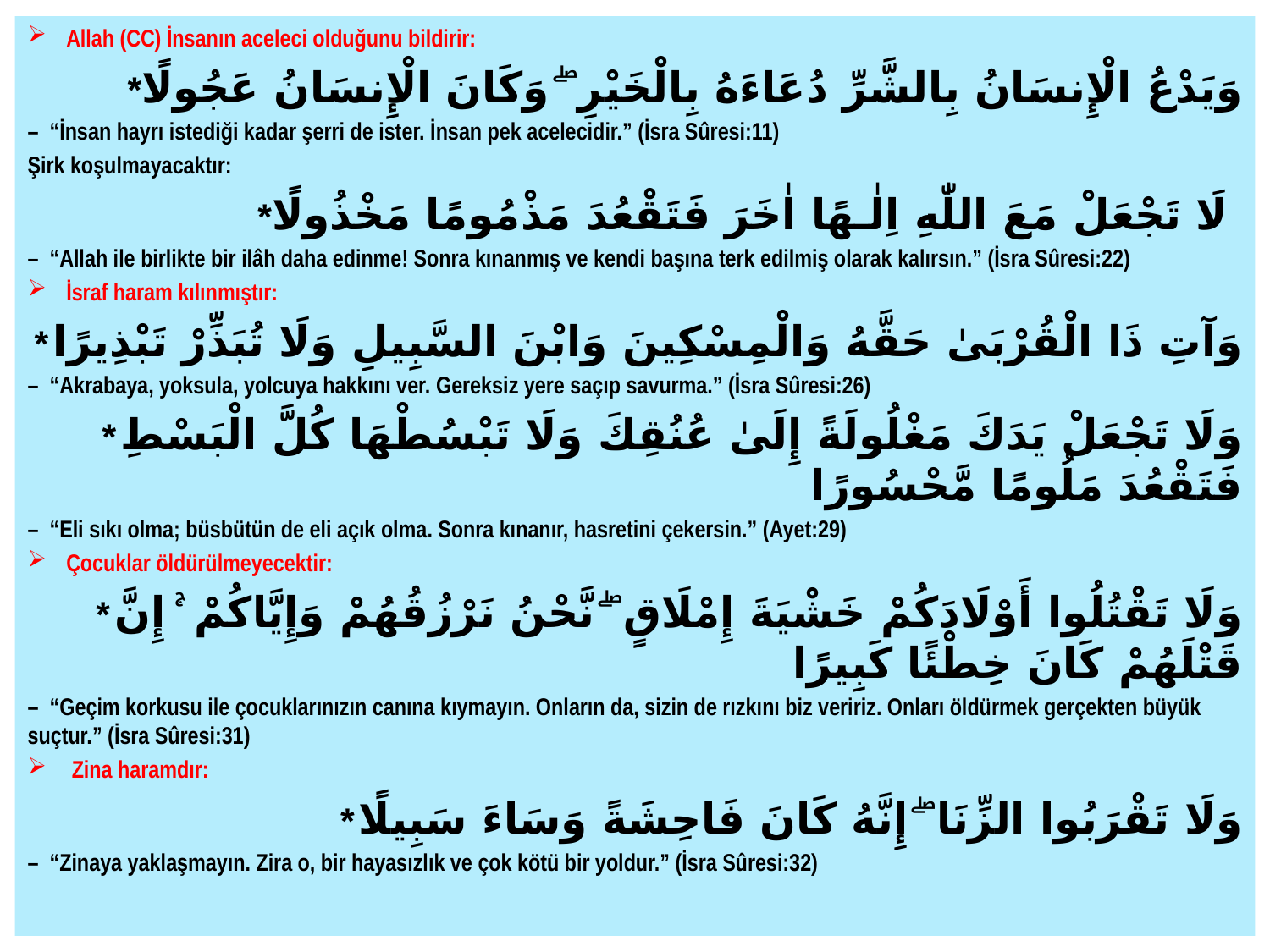

Allah (CC) İnsanın aceleci olduğunu bildirir:
*وَيَدْعُ الْإِنسَانُ بِالشَّرِّ دُعَاءَهُ بِالْخَيْرِ ۖ وَكَانَ الْإِنسَانُ عَجُولًا
–  “İnsan hayrı istediği kadar şerri de ister. İnsan pek acelecidir.” (İsra Sûresi:11)
Şirk koşulmayacaktır:
*لَا تَجْعَلْ مَعَ اللّٰهِ اِلٰـهًا اٰخَرَ فَتَقْعُدَ مَذْمُومًا مَخْذُولًا
–  “Allah ile birlikte bir ilâh daha edinme! Sonra kınanmış ve kendi başına terk edilmiş olarak kalırsın.” (İsra Sûresi:22)
    İsraf haram kılınmıştır:
* وَآتِ ذَا الْقُرْبَىٰ حَقَّهُ وَالْمِسْكِينَ وَابْنَ السَّبِيلِ وَلَا تُبَذِّرْ تَبْذِيرًا
–  “Akrabaya, yoksula, yolcuya hakkını ver. Gereksiz yere saçıp savurma.” (İsra Sûresi:26)
* وَلَا تَجْعَلْ يَدَكَ مَغْلُولَةً إِلَىٰ عُنُقِكَ وَلَا تَبْسُطْهَا كُلَّ الْبَسْطِ فَتَقْعُدَ مَلُومًا مَّحْسُورًا
–  “Eli sıkı olma; büsbütün de eli açık olma. Sonra kınanır, hasretini çekersin.” (Ayet:29)
    Çocuklar öldürülmeyecektir:
* وَلَا تَقْتُلُوا أَوْلَادَكُمْ خَشْيَةَ إِمْلَاقٍ ۖ نَّحْنُ نَرْزُقُهُمْ وَإِيَّاكُمْ ۚ إِنَّ قَتْلَهُمْ كَانَ خِطْئًا كَبِيرًا
–  “Geçim korkusu ile çocuklarınızın canına kıymayın. Onların da, sizin de rızkını biz veririz. Onları öldürmek gerçekten büyük suçtur.” (İsra Sûresi:31)
     Zina haramdır:
* وَلَا تَقْرَبُوا الزِّنَا ۖ إِنَّهُ كَانَ فَاحِشَةً وَسَاءَ سَبِيلًا
–  “Zinaya yaklaşmayın. Zira o, bir hayasızlık ve çok kötü bir yoldur.” (İsra Sûresi:32)